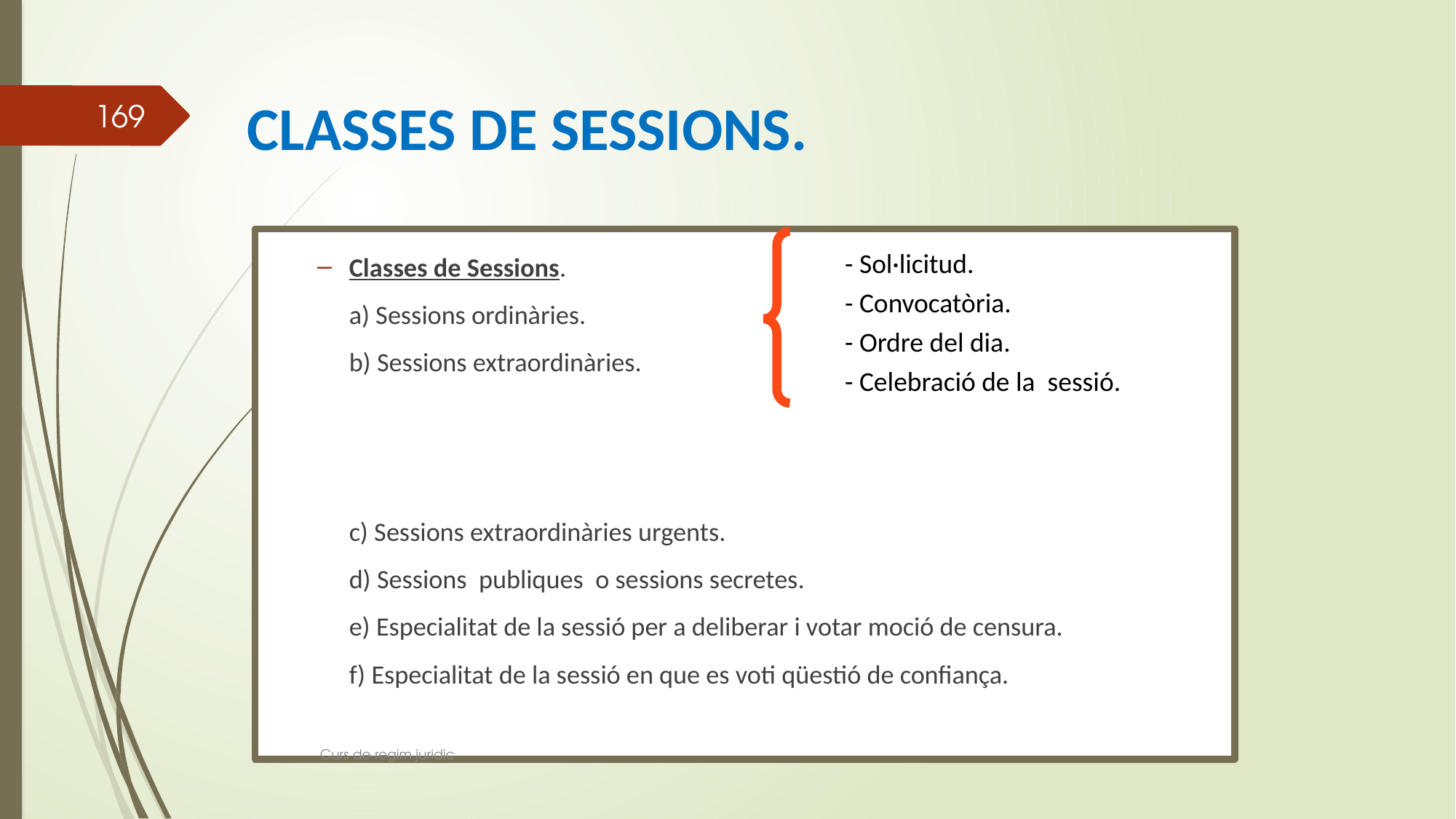

# CLASSES DE SESSIONS.
169
Classes de Sessions.
a) Sessions ordinàries.
b) Sessions extraordinàries.

c) Sessions extraordinàries urgents.
d) Sessions  publiques  o sessions secretes.
e) Especialitat de la sessió per a deliberar i votar moció de censura.
f) Especialitat de la sessió en que es voti qüestió de confiança.

- Sol·licitud.
- Convocatòria.
- Ordre del dia.
- Celebració de la  sessió.
Curs de regim juridic